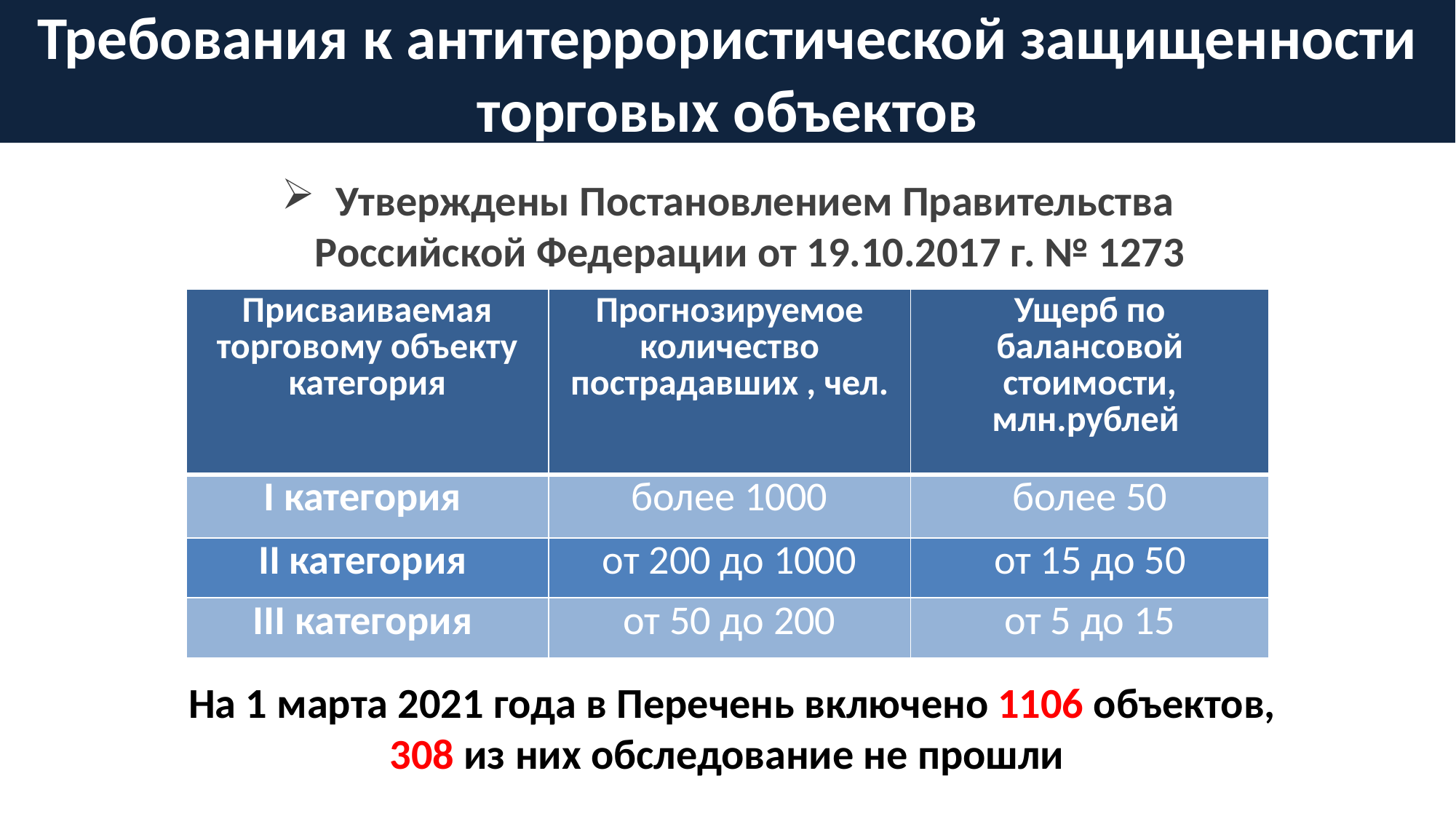

Требования к антитеррористической защищенности торговых объектов

Утверждены Постановлением Правительства Российской Федерации от 19.10.2017 г. № 1273
| Присваиваемая торговому объекту категория | Прогнозируемое количество пострадавших , чел. | Ущерб по балансовой стоимости, млн.рублей |
| --- | --- | --- |
| I категория | более 1000 | более 50 |
| II категория | от 200 до 1000 | от 15 до 50 |
| III категория | от 50 до 200 | от 5 до 15 |
На 1 марта 2021 года в Перечень включено 1106 объектов,
 308 из них обследование не прошли